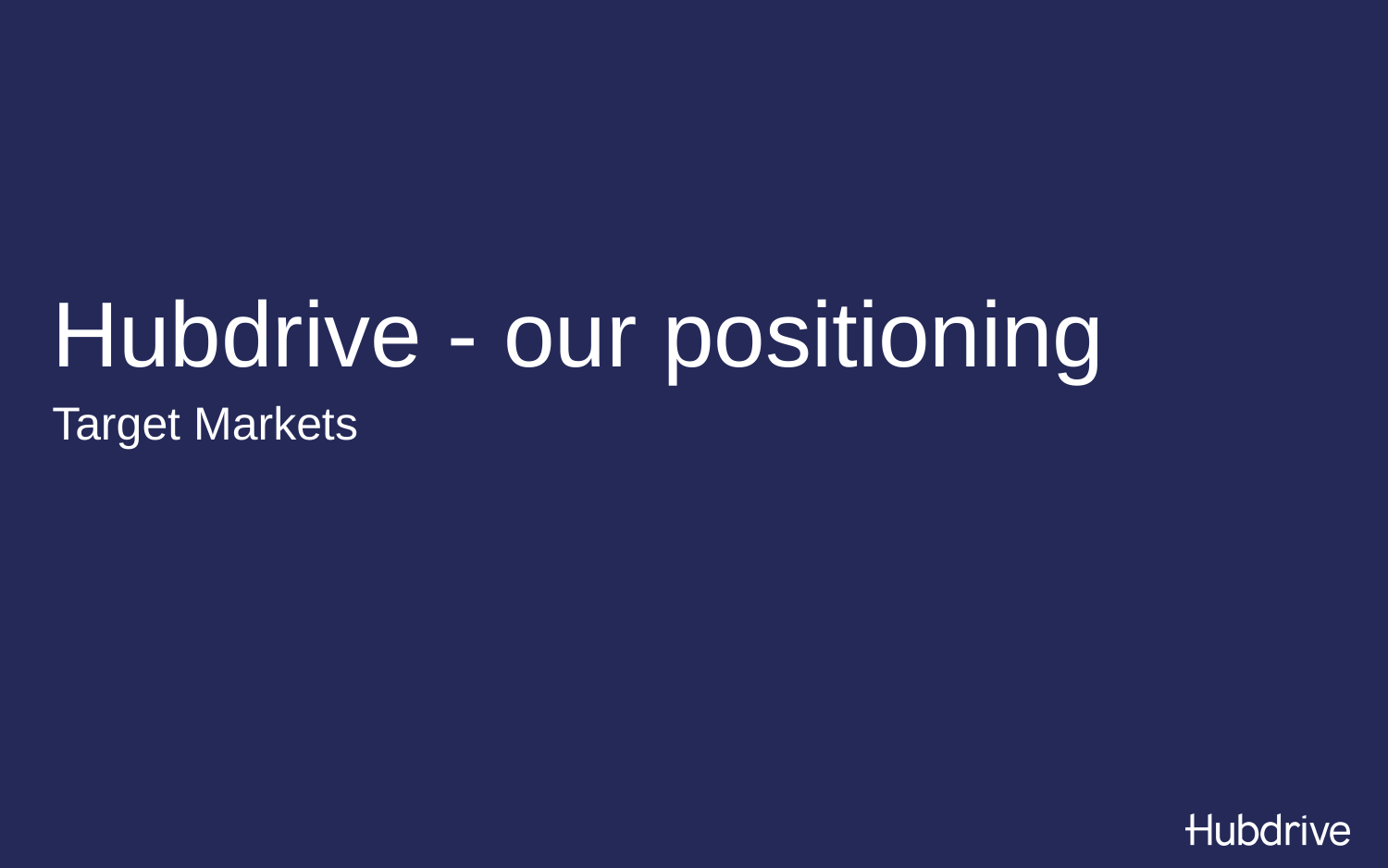

# Hubdrive - our positioning
Target Markets